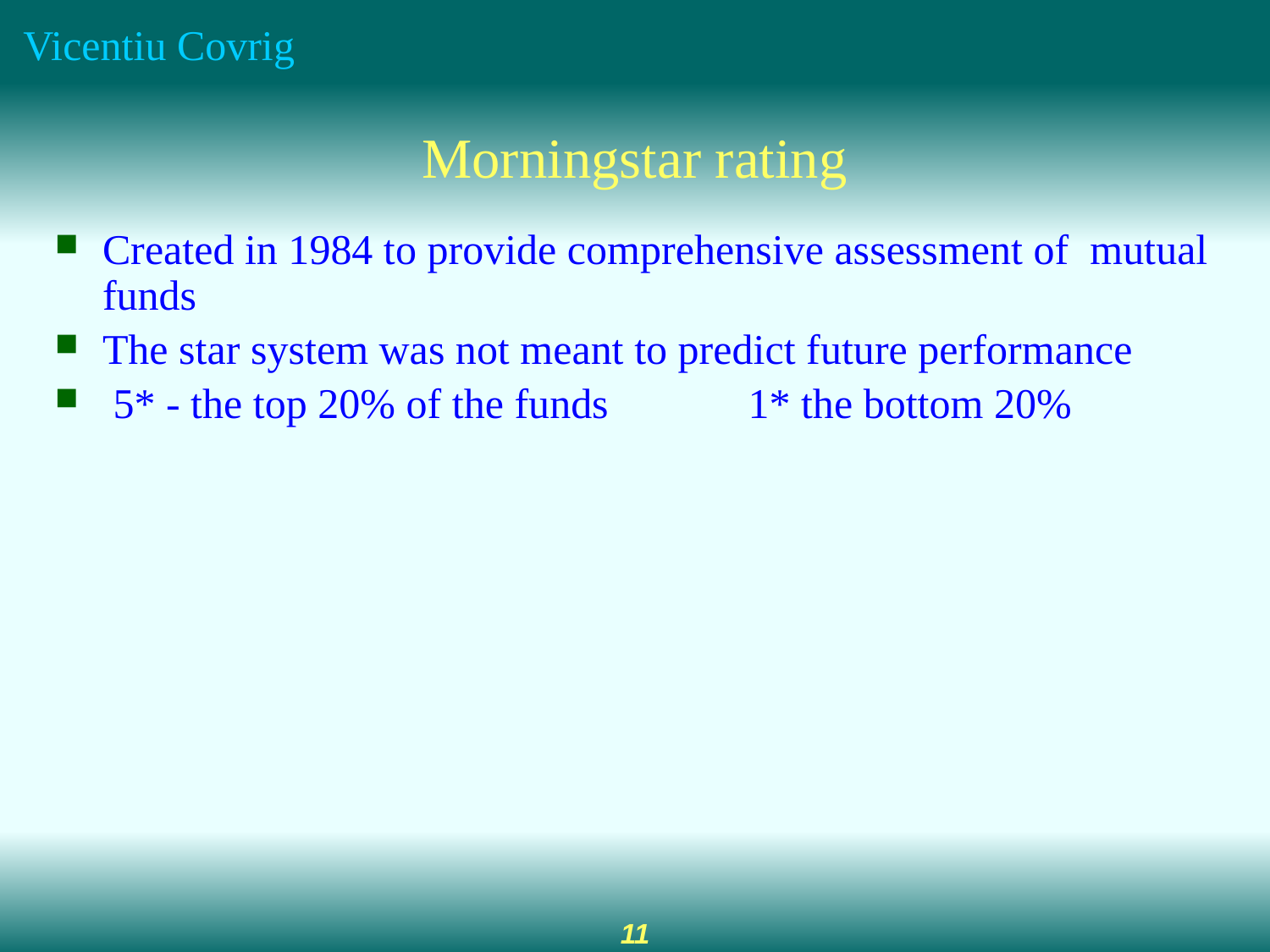

# Morningstar rating
Created in 1984 to provide comprehensive assessment of  mutual funds
The star system was not meant to predict future performance
 5* - the top 20% of the funds   	 1* the bottom 20%